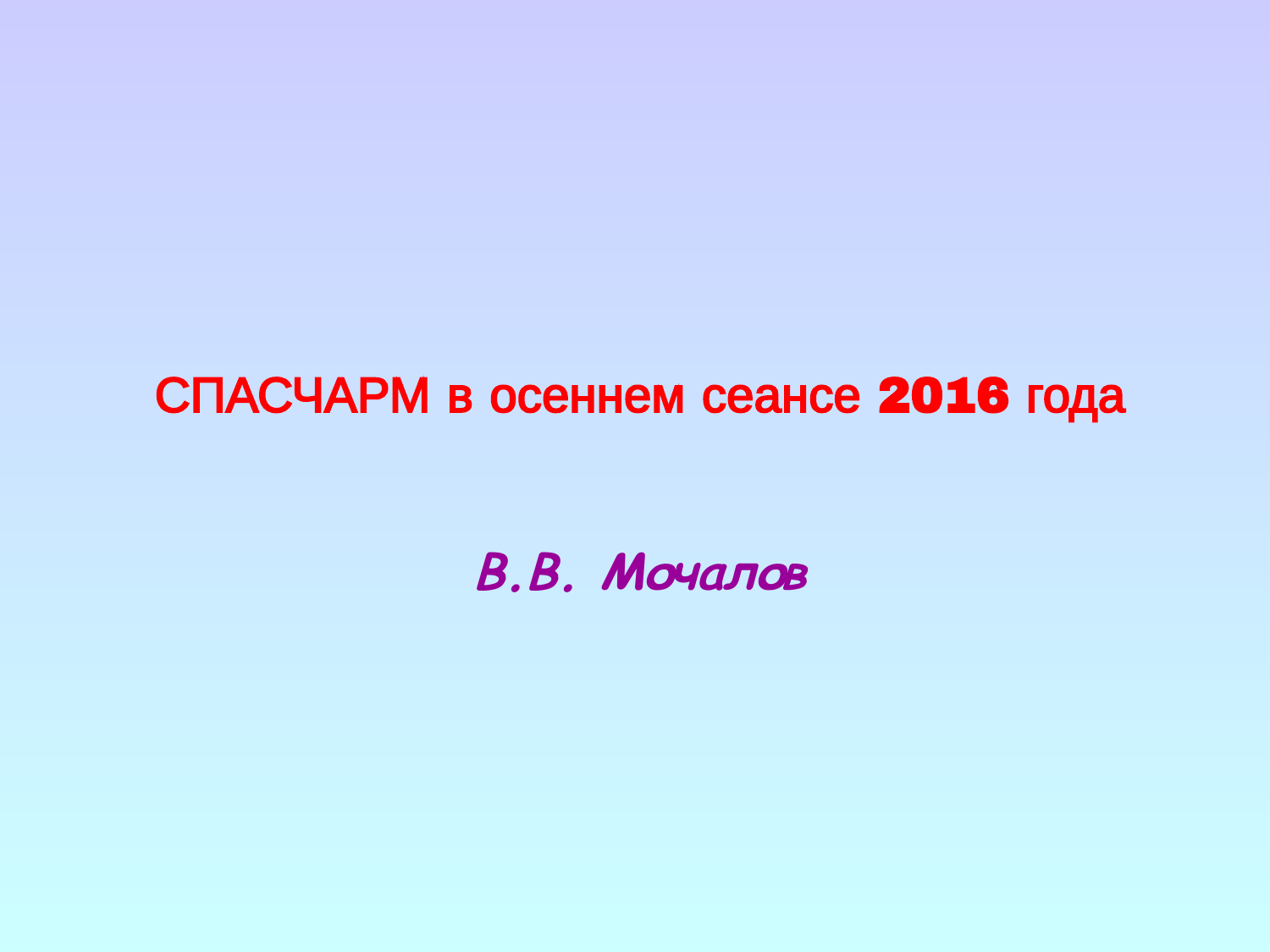

СПАСЧАРМ в осеннем сеансе 2016 года
В.В. Мочалов